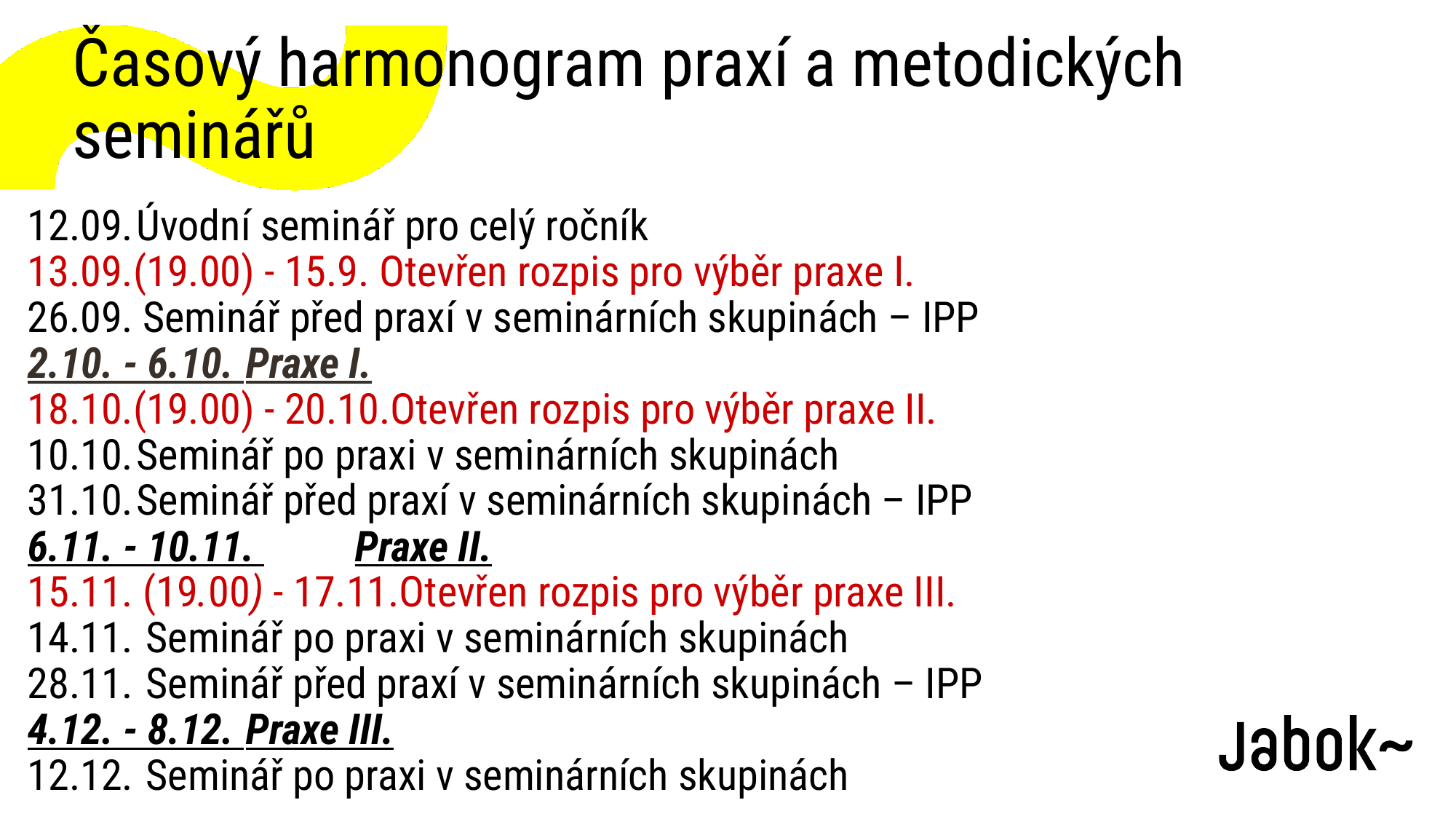

# Časový harmonogram praxí a metodických seminářů
12.09.	Úvodní seminář pro celý ročník
13.09.(19.00) - 15.9. Otevřen rozpis pro výběr praxe I.
26.09. Seminář před praxí v seminárních skupinách – IPP
2.10. - 6.10. 	Praxe I.
18.10.(19.00) - 20.10.Otevřen rozpis pro výběr praxe II.
10.10.	Seminář po praxi v seminárních skupinách
31.10.	Seminář před praxí v seminárních skupinách – IPP
6.11. - 10.11. 	Praxe II.
15.11. (19.00) - 17.11.Otevřen rozpis pro výběr praxe III.
14.11.	 Seminář po praxi v seminárních skupinách
28.11.	 Seminář před praxí v seminárních skupinách – IPP
4.12. - 8.12. 	Praxe III.
12.12.	 Seminář po praxi v seminárních skupinách